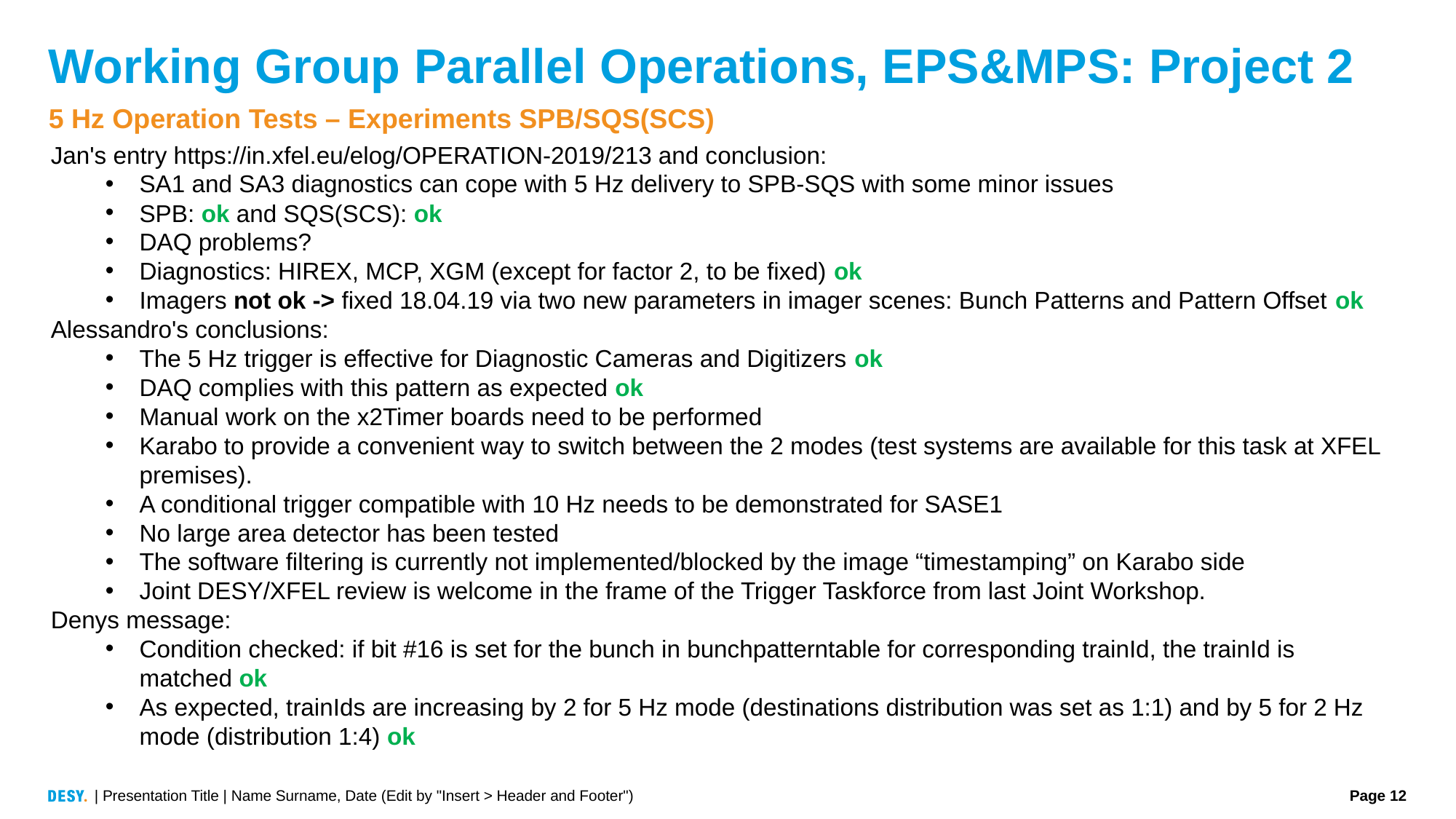

# Working Group Parallel Operations, EPS&MPS: Project 2
5 Hz Operation Tests – Experiments SPB/SQS(SCS)

Jan's entry https://in.xfel.eu/elog/OPERATION-2019/213 and conclusion:
SA1 and SA3 diagnostics can cope with 5 Hz delivery to SPB-SQS with some minor issues
SPB: ok and SQS(SCS): ok
DAQ problems?
Diagnostics: HIREX, MCP, XGM (except for factor 2, to be fixed) ok
Imagers not ok -> fixed 18.04.19 via two new parameters in imager scenes: Bunch Patterns and Pattern Offset ok
Alessandro's conclusions:
The 5 Hz trigger is effective for Diagnostic Cameras and Digitizers ok
DAQ complies with this pattern as expected ok
Manual work on the x2Timer boards need to be performed
Karabo to provide a convenient way to switch between the 2 modes (test systems are available for this task at XFEL premises).
A conditional trigger compatible with 10 Hz needs to be demonstrated for SASE1
No large area detector has been tested
The software filtering is currently not implemented/blocked by the image “timestamping” on Karabo side
Joint DESY/XFEL review is welcome in the frame of the Trigger Taskforce from last Joint Workshop.
Denys message:
Condition checked: if bit #16 is set for the bunch in bunchpatterntable for corresponding trainId, the trainId is matched ok
As expected, trainIds are increasing by 2 for 5 Hz mode (destinations distribution was set as 1:1) and by 5 for 2 Hz mode (distribution 1:4) ok
| Presentation Title | Name Surname, Date (Edit by "Insert > Header and Footer")